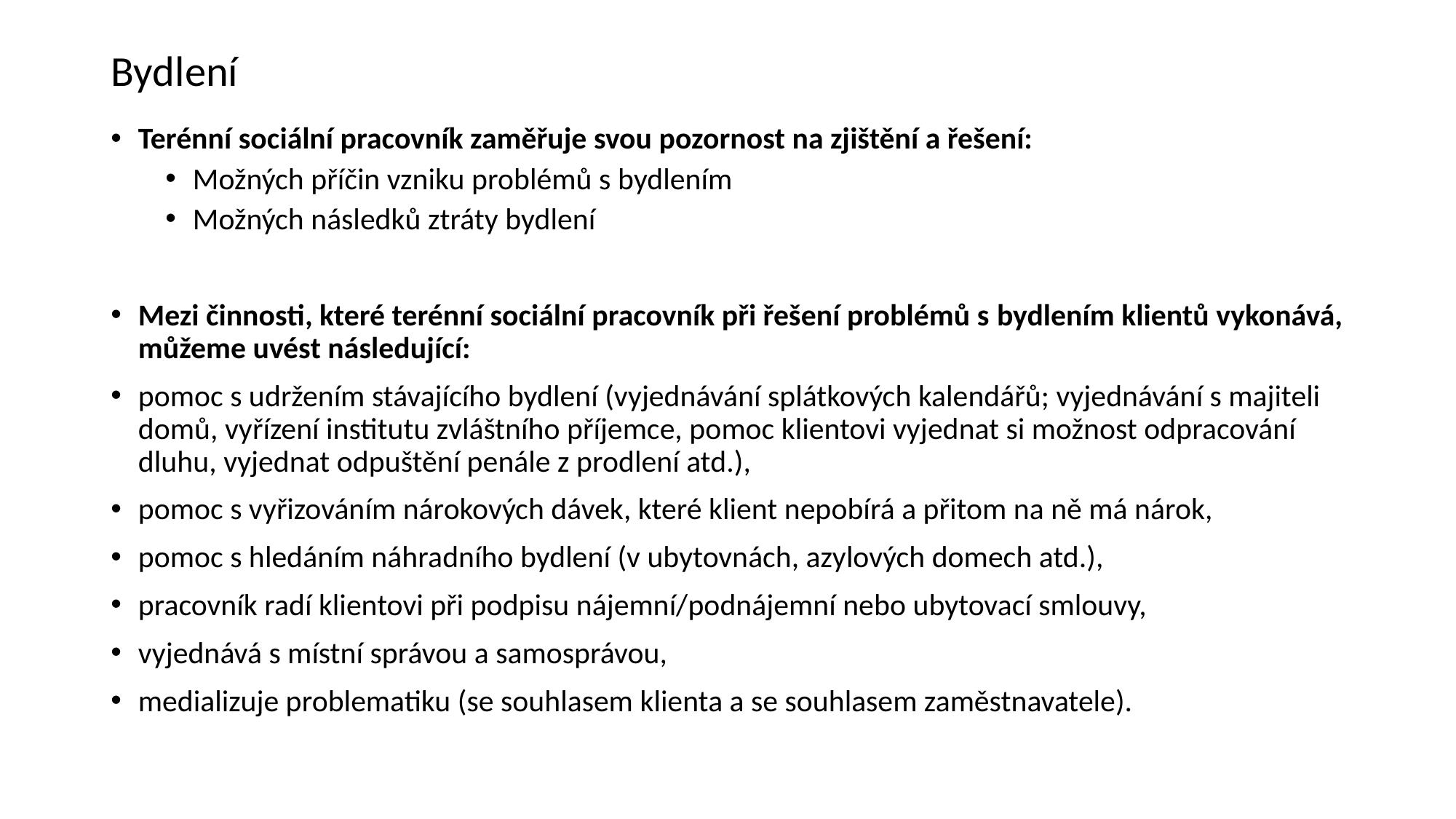

# Bydlení
Terénní sociální pracovník zaměřuje svou pozornost na zjištění a řešení:
Možných příčin vzniku problémů s bydlením
Možných následků ztráty bydlení

Mezi činnosti, které terénní sociální pracovník při řešení problémů s bydlením klientů vykonává, můžeme uvést následující:
pomoc s udržením stávajícího bydlení (vyjednávání splátkových kalendářů; vyjednávání s majiteli domů, vyřízení institutu zvláštního příjemce, pomoc klientovi vyjednat si možnost odpracování dluhu, vyjednat odpuštění penále z prodlení atd.),
pomoc s vyřizováním nárokových dávek, které klient nepobírá a přitom na ně má nárok,
pomoc s hledáním náhradního bydlení (v ubytovnách, azylových domech atd.),
pracovník radí klientovi při podpisu nájemní/podnájemní nebo ubytovací smlouvy,
vyjednává s místní správou a samosprávou,
medializuje problematiku (se souhlasem klienta a se souhlasem zaměstnavatele).